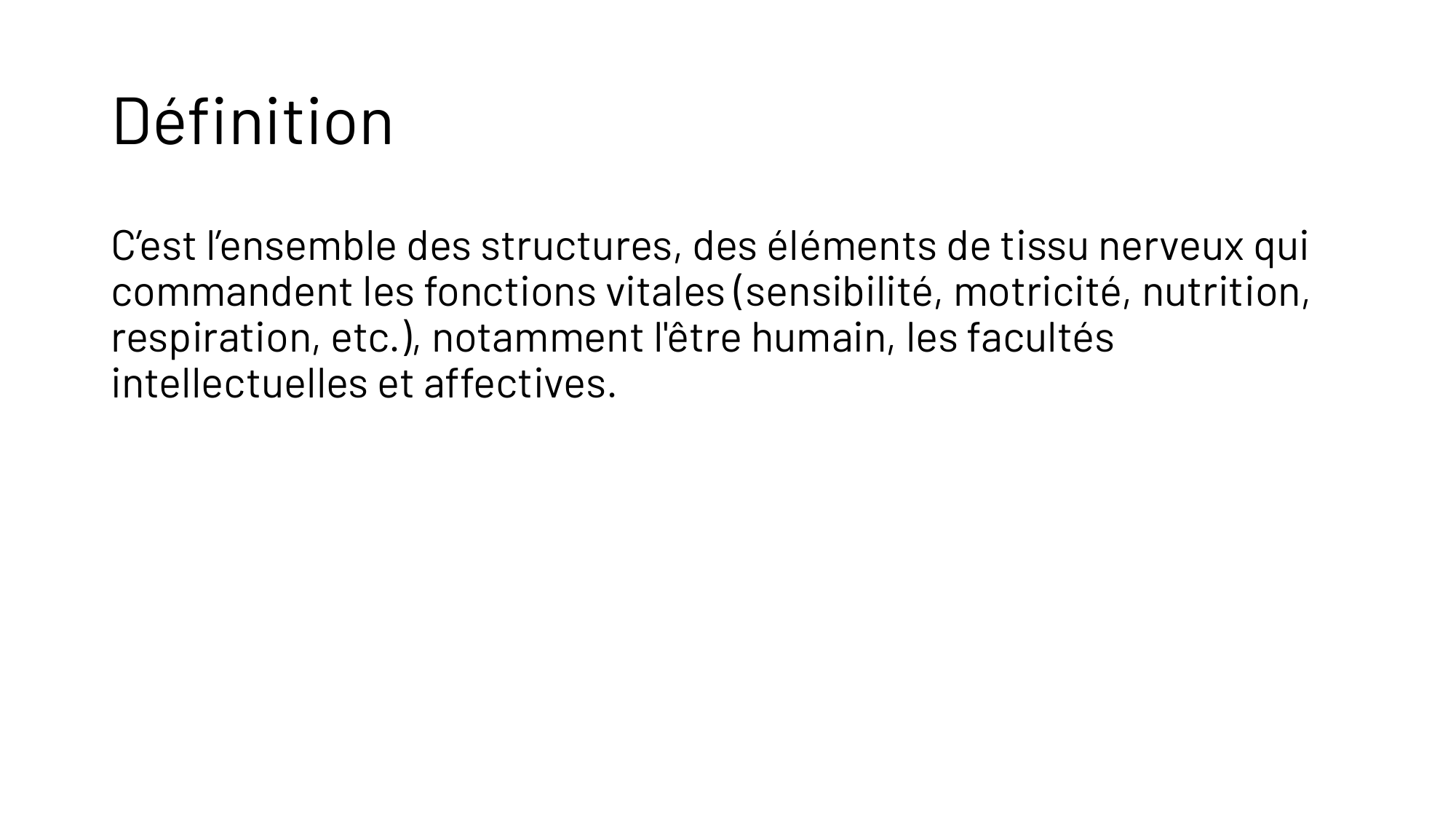

# Définition
C’est l’ensemble des structures, des éléments de tissu nerveux qui commandent les fonctions vitales (sensibilité, motricité, nutrition, respiration, etc.), notamment l'être humain, les facultés intellectuelles et affectives.